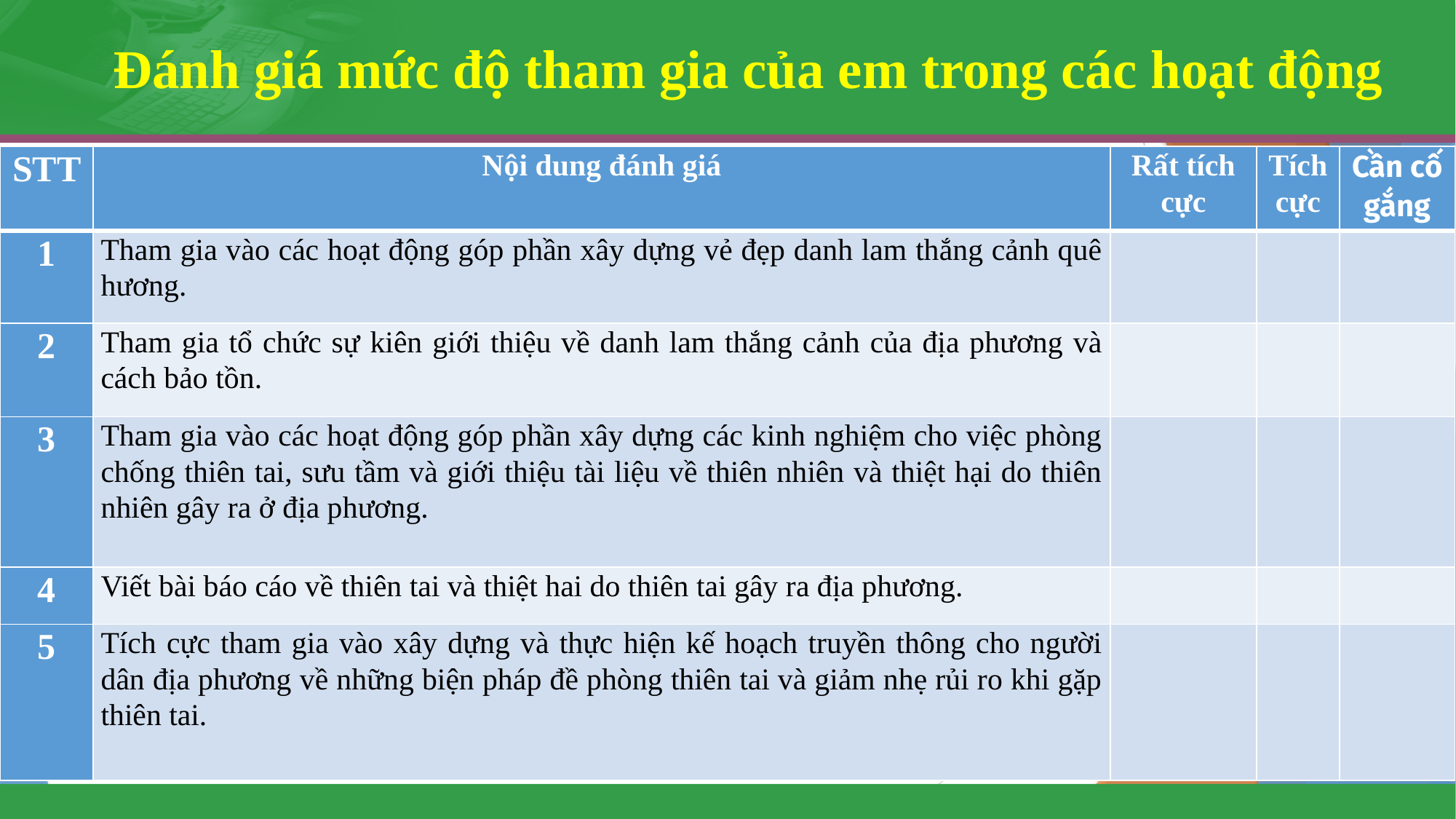

# Đánh giá mức độ tham gia của em trong các hoạt động
| STT | Nội dung đánh giá | Rất tích cực | Tích cực | Cần cố gắng |
| --- | --- | --- | --- | --- |
| 1 | Tham gia vào các hoạt động góp phần xây dựng vẻ đẹp danh lam thắng cảnh quê hương. |  |  |  |
| 2 | Tham gia tổ chức sự kiên giới thiệu về danh lam thắng cảnh của địa phương và cách bảo tồn. |  |  |  |
| 3 | Tham gia vào các hoạt động góp phần xây dựng các kinh nghiệm cho việc phòng chống thiên tai, sưu tầm và giới thiệu tài liệu về thiên nhiên và thiệt hại do thiên nhiên gây ra ở địa phương. |  |  |  |
| 4 | Viết bài báo cáo về thiên tai và thiệt hai do thiên tai gây ra địa phương. |  |  |  |
| 5 | Tích cực tham gia vào xây dựng và thực hiện kế hoạch truyền thông cho người dân địa phương về những biện pháp đề phòng thiên tai và giảm nhẹ rủi ro khi gặp thiên tai. |  |  |  |